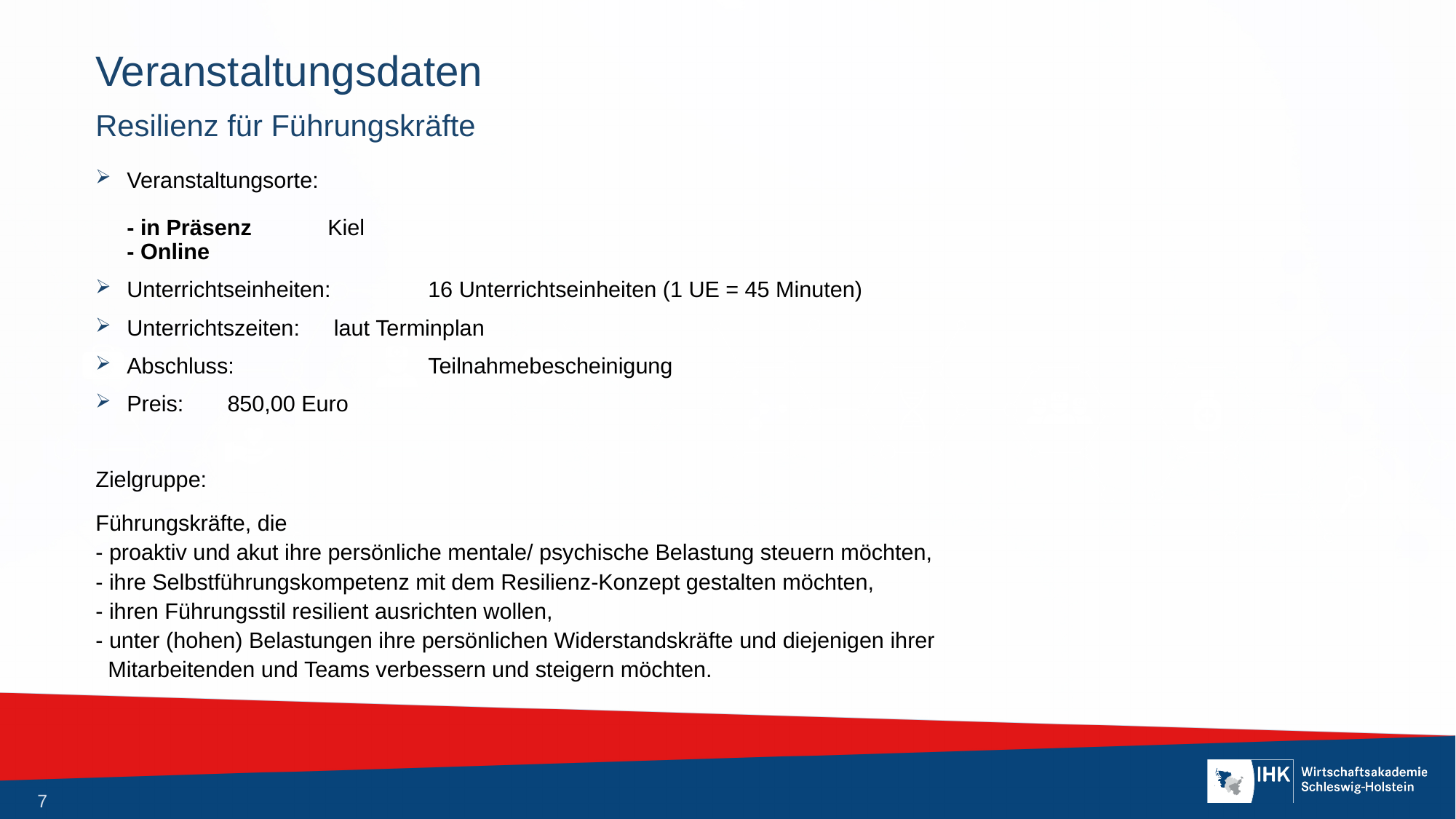

# Veranstaltungsdaten
Resilienz für Führungskräfte
Veranstaltungsorte:
- in Präsenz 			Kiel
- Online
Unterrichtseinheiten:		16 Unterrichtseinheiten (1 UE = 45 Minuten)
Unterrichtszeiten:		 laut Terminplan
Abschluss:                           	Teilnahmebescheinigung
Preis:				850,00 Euro

Zielgruppe:
Führungskräfte, die
- proaktiv und akut ihre persönliche mentale/ psychische Belastung steuern möchten,
- ihre Selbstführungskompetenz mit dem Resilienz-Konzept gestalten möchten,
- ihren Führungsstil resilient ausrichten wollen,
- unter (hohen) Belastungen ihre persönlichen Widerstandskräfte und diejenigen ihrer
  Mitarbeitenden und Teams verbessern und steigern möchten.